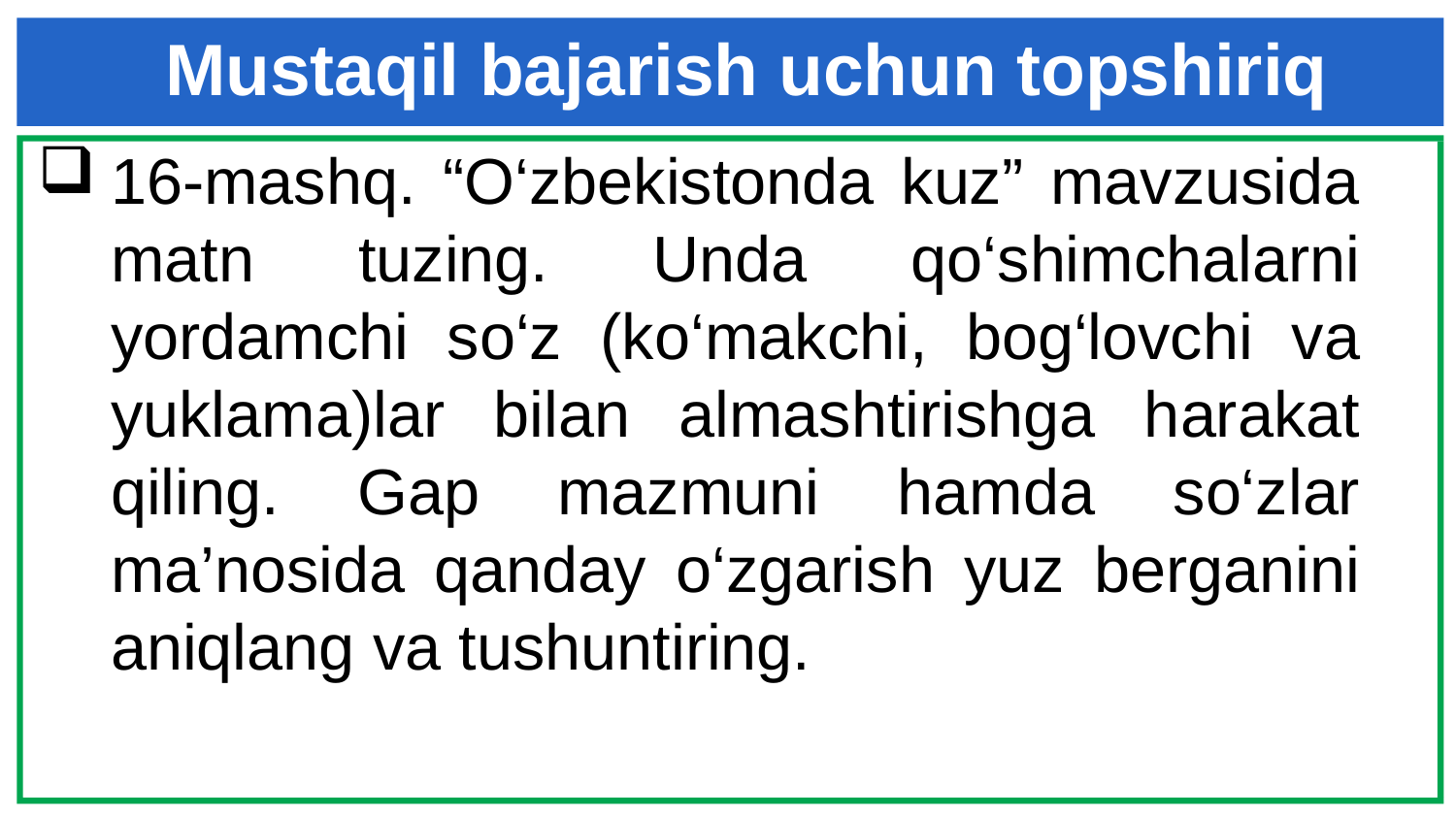

Mustaqil bajarish uchun topshiriq
16-mashq. “O‘zbekistonda kuz” mavzusida matn tuzing. Unda qo‘shimchalarni yordamchi so‘z (ko‘makchi, bog‘lovchi va yuklama)lar bilan almashtirishga harakat qiling. Gap mazmuni hamda so‘zlar ma’nosida qanday o‘zgarish yuz berganini aniqlang va tushuntiring.